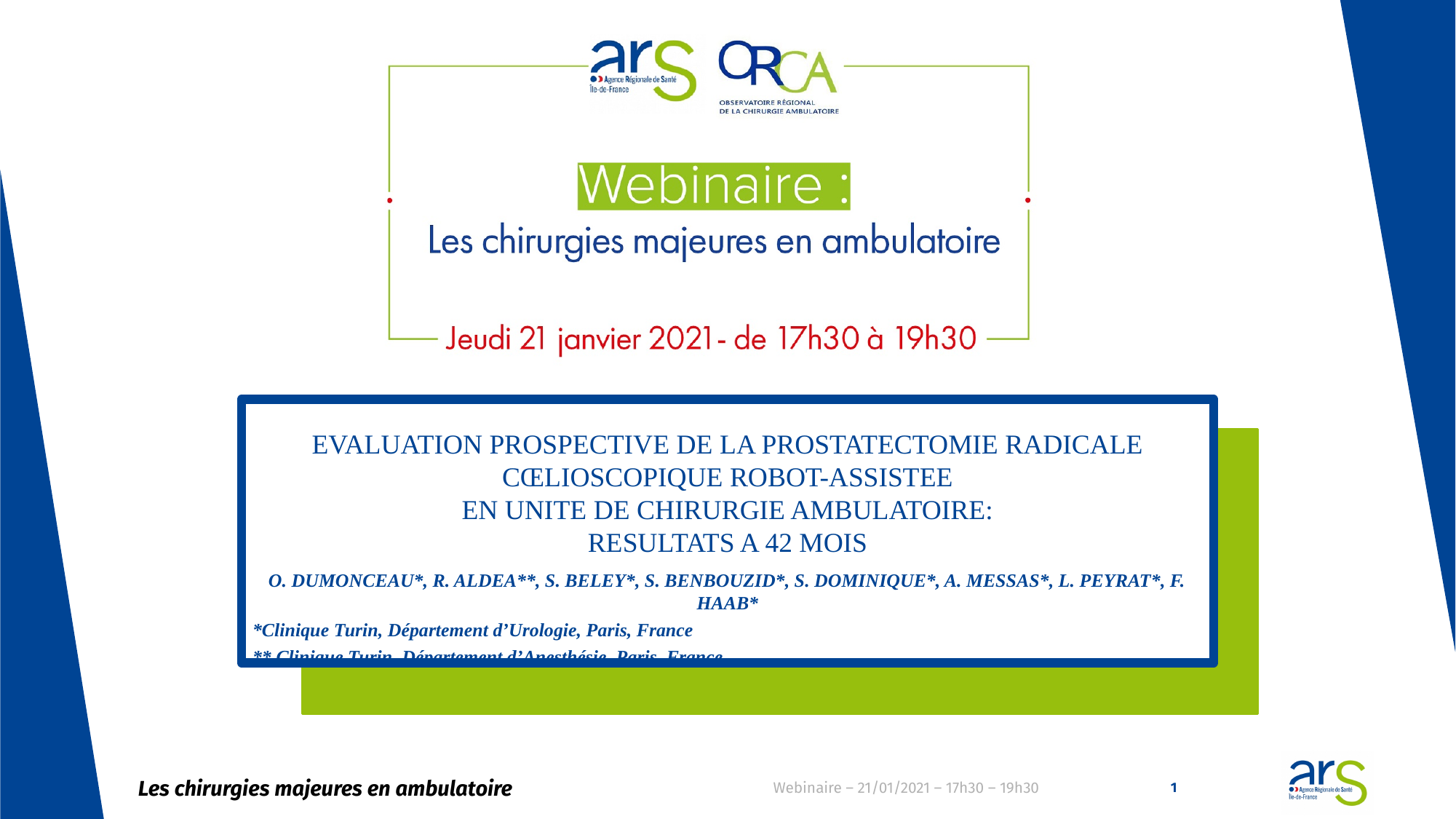

# EVALUATION PROSPECTIVE DE LA PROSTATECTOMIE RADICALE CŒLIOSCOPIQUE ROBOT-ASSISTEE EN UNITE DE CHIRURGIE AMBULATOIRE: RESULTATS A 42 MOIS
O. DUMONCEAU*, R. ALDEA**, S. BELEY*, S. BENBOUZID*, S. DOMINIQUE*, A. MESSAS*, L. PEYRAT*, F. HAAB*
*Clinique Turin, Département d’Urologie, Paris, France
** Clinique Turin, Département d’Anesthésie, Paris, France

Les chirurgies majeures en ambulatoire
Webinaire – 21/01/2021 – 17h30 – 19h30
1